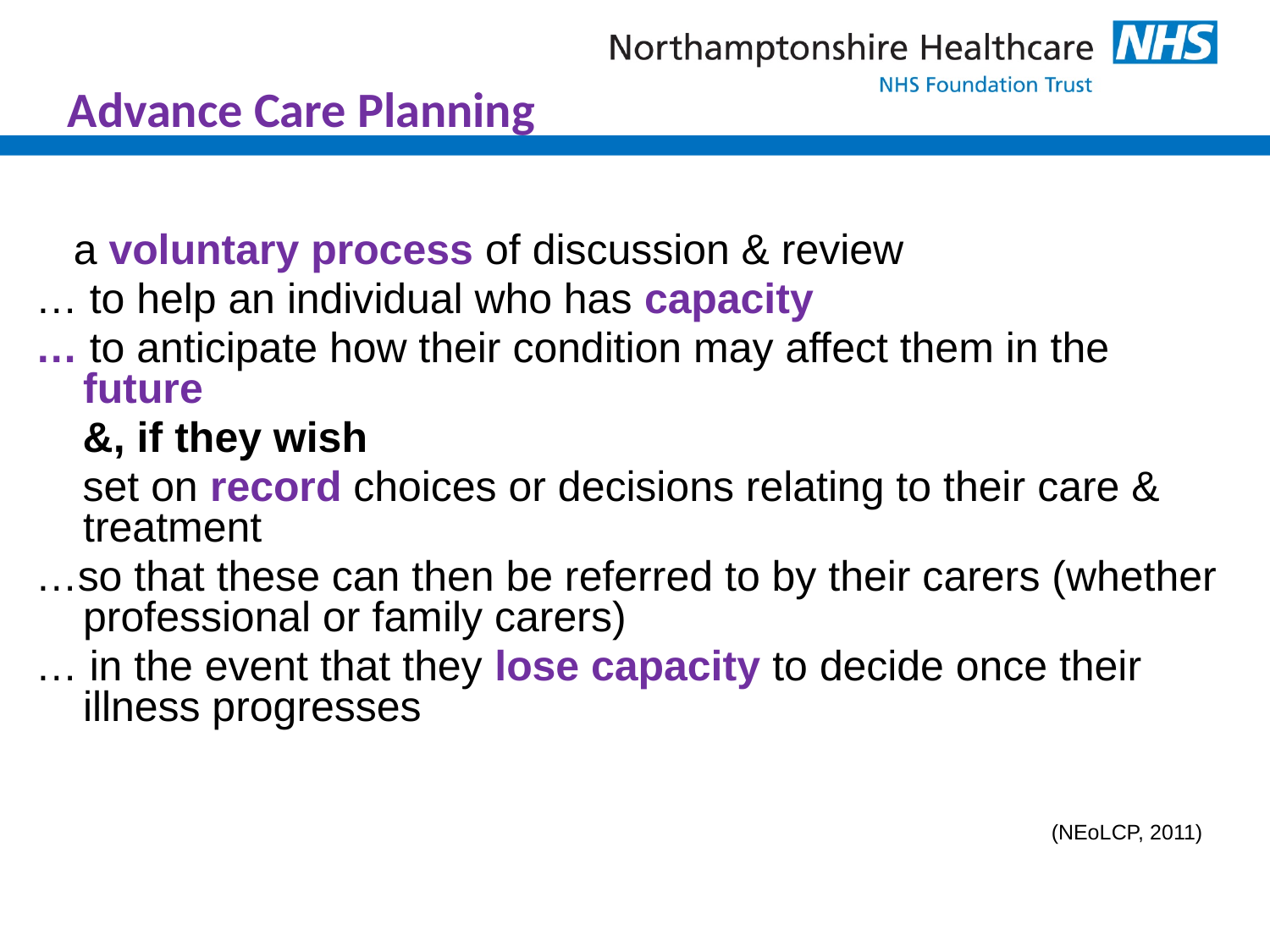

# Advance Care Planning
    a voluntary process of discussion & review
… to help an individual who has capacity
… to anticipate how their condition may affect them in the future
    &, if they wish
    set on record choices or decisions relating to their care & treatment
…so that these can then be referred to by their carers (whether professional or family carers)
… in the event that they lose capacity to decide once their illness progresses

								(NEoLCP, 2011)